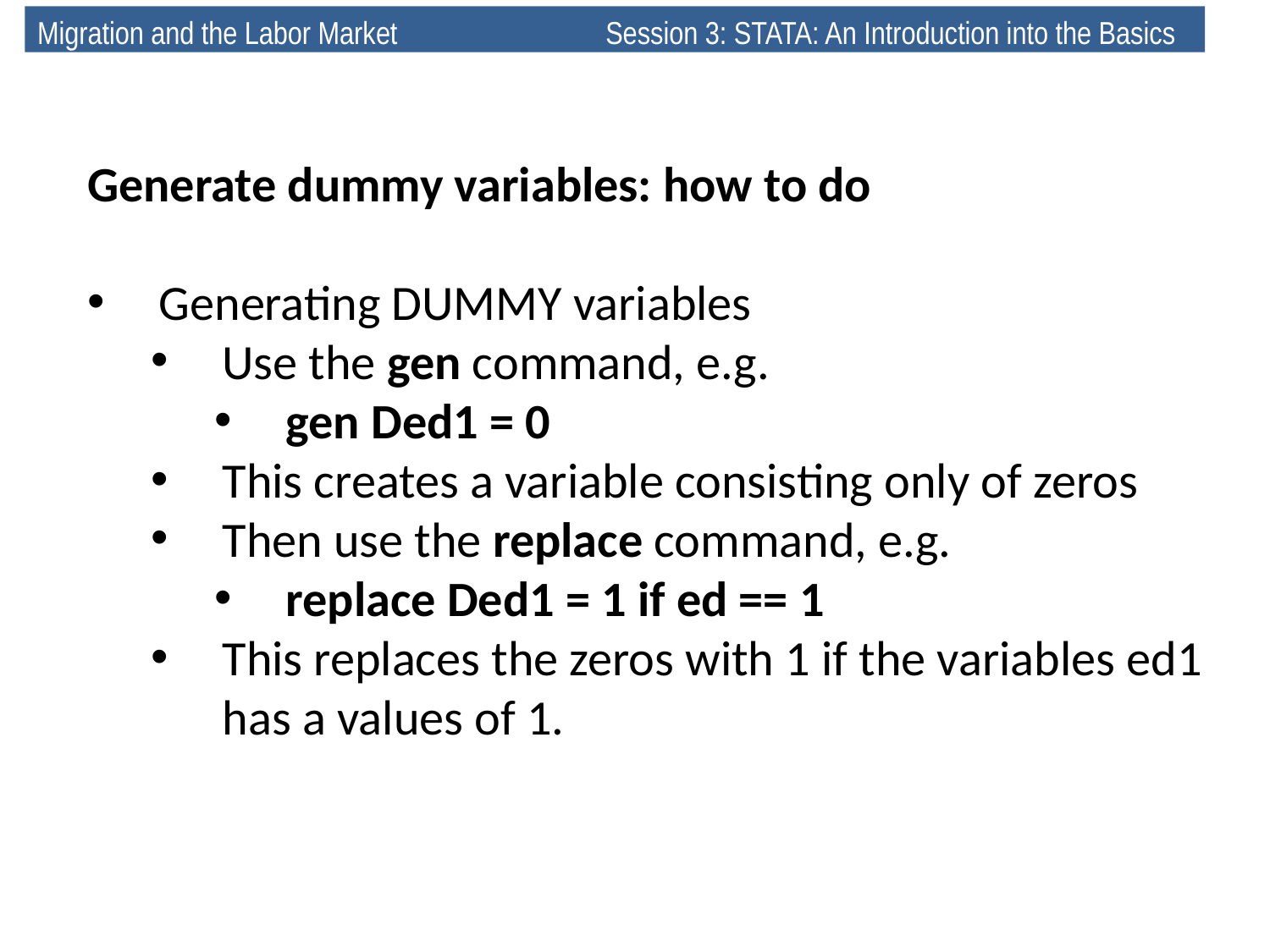

Migration and the Labor Market 	                          Session 3: STATA: An Introduction into the Basics
Generate dummy variables: how to do

Generating DUMMY variables
Use the gen command, e.g.
gen Ded1 = 0
This creates a variable consisting only of zeros
Then use the replace command, e.g.
replace Ded1 = 1 if ed == 1
This replaces the zeros with 1 if the variables ed1 has a values of 1.